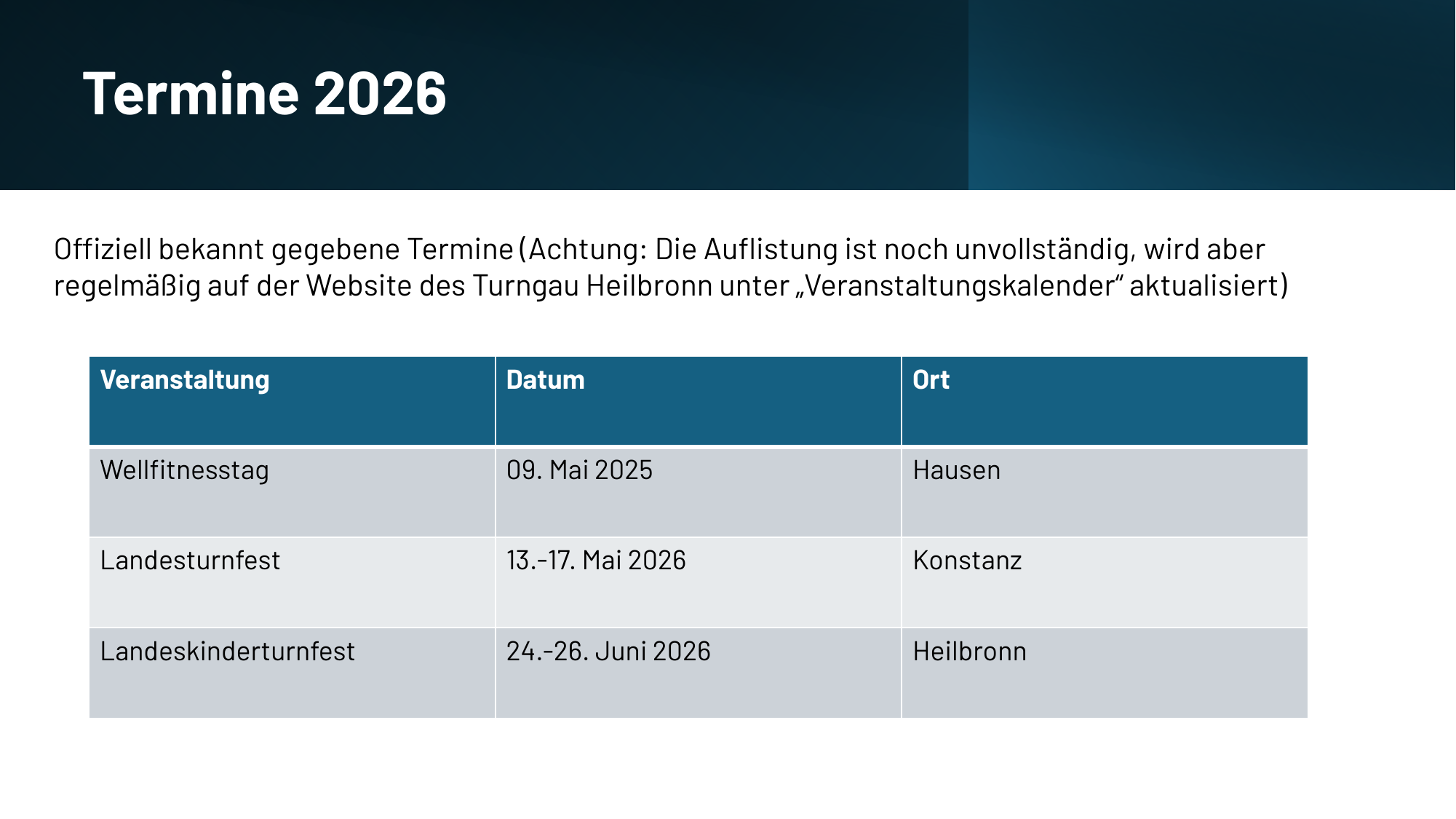

# Termine 2026
Offiziell bekannt gegebene Termine (Achtung: Die Auflistung ist noch unvollständig, wird aber regelmäßig auf der Website des Turngau Heilbronn unter „Veranstaltungskalender“ aktualisiert)

| Veranstaltung | Datum | Ort |
| --- | --- | --- |
| Wellfitnesstag | 09. Mai 2025 | Hausen |
| Landesturnfest | 13.-17. Mai 2026 | Konstanz |
| Landeskinderturnfest | 24.-26. Juni 2026 | Heilbronn |